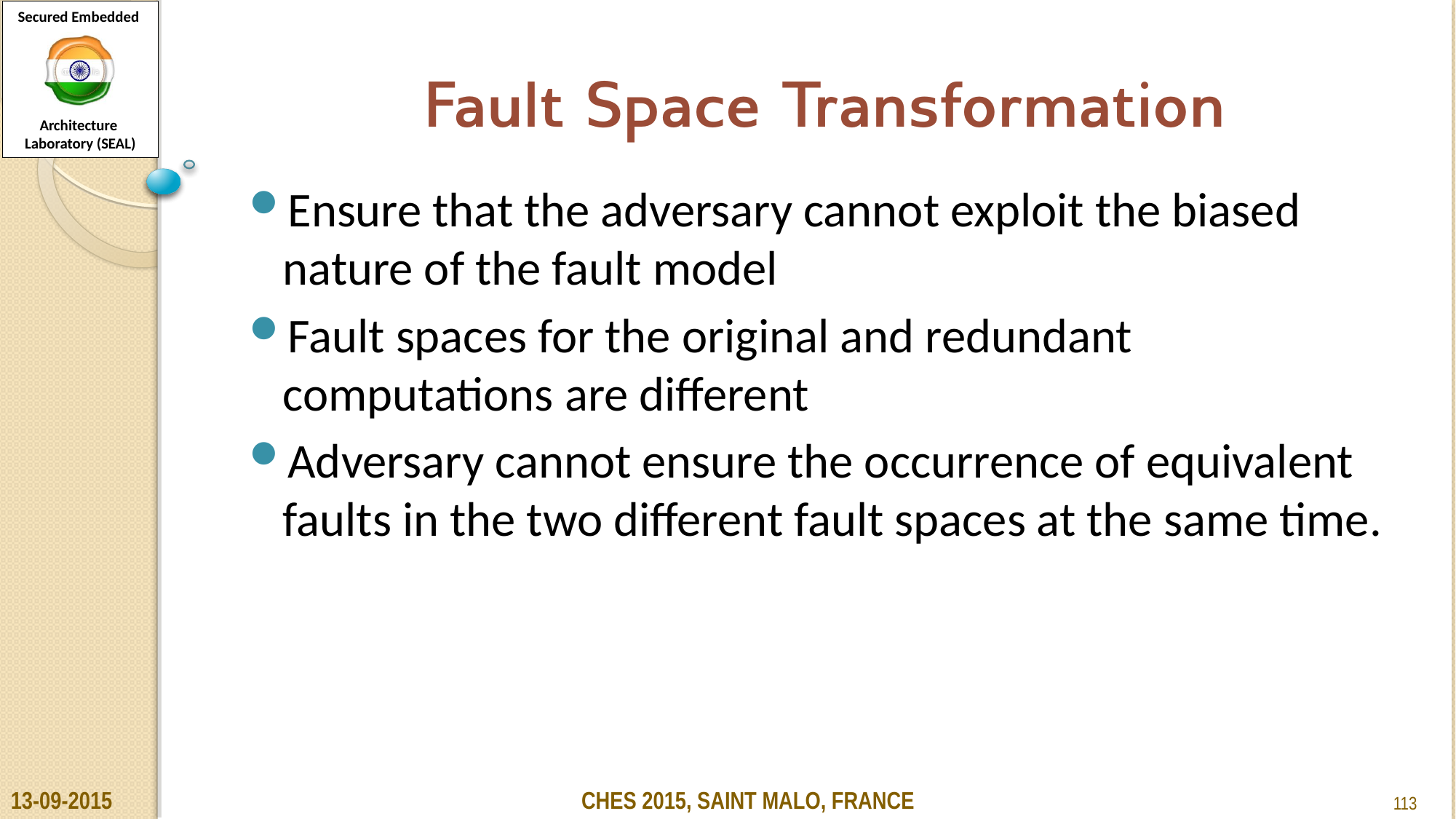

# Fault Space Transformation
Ensure that the adversary cannot exploit the biased nature of the fault model
Fault spaces for the original and redundant computations are different
Adversary cannot ensure the occurrence of equivalent faults in the two different fault spaces at the same time.